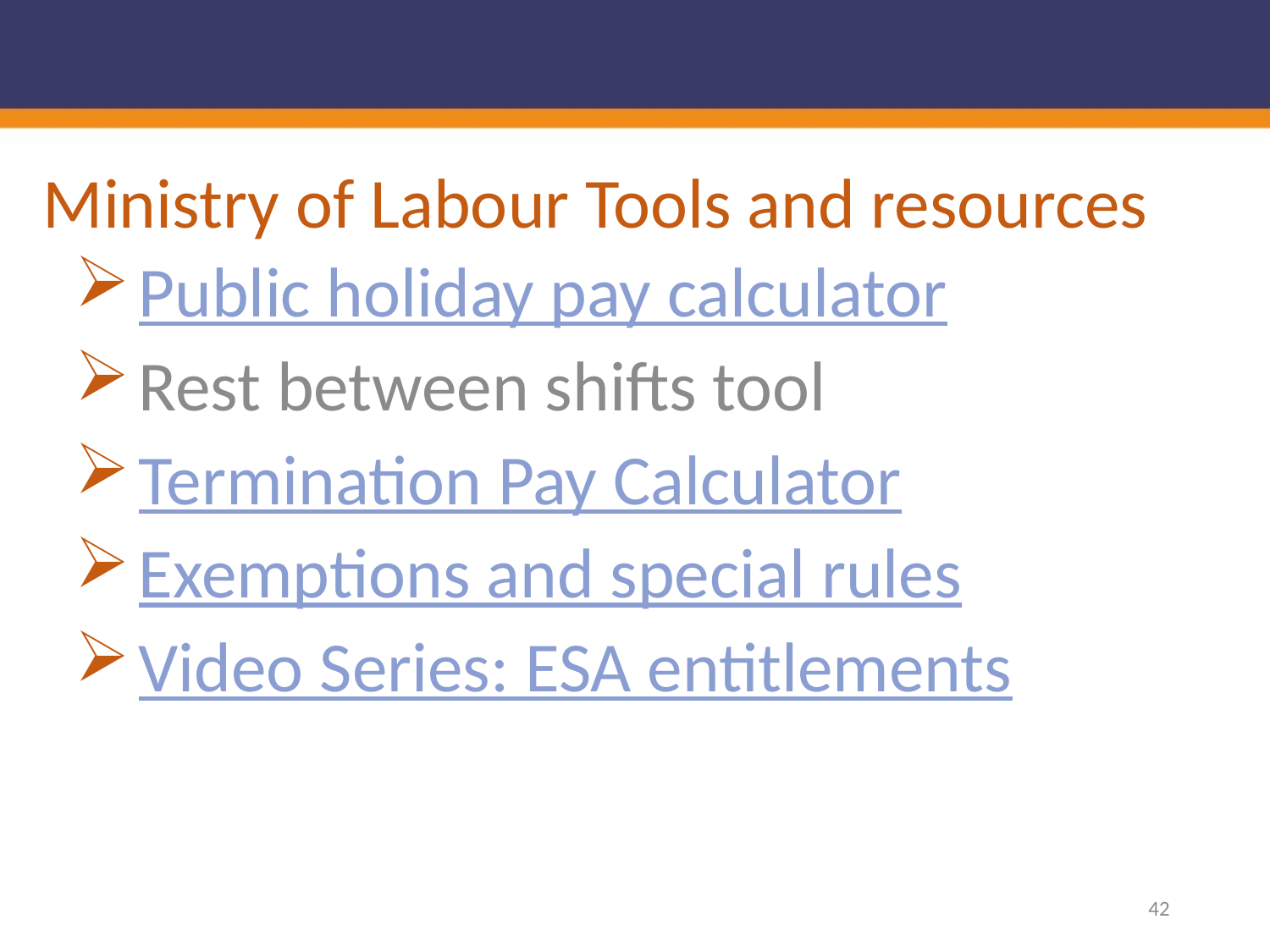

# Ministry of Labour Tools and resources
Public holiday pay calculator
Rest between shifts tool
Termination Pay Calculator
Exemptions and special rules
Video Series: ESA entitlements

42